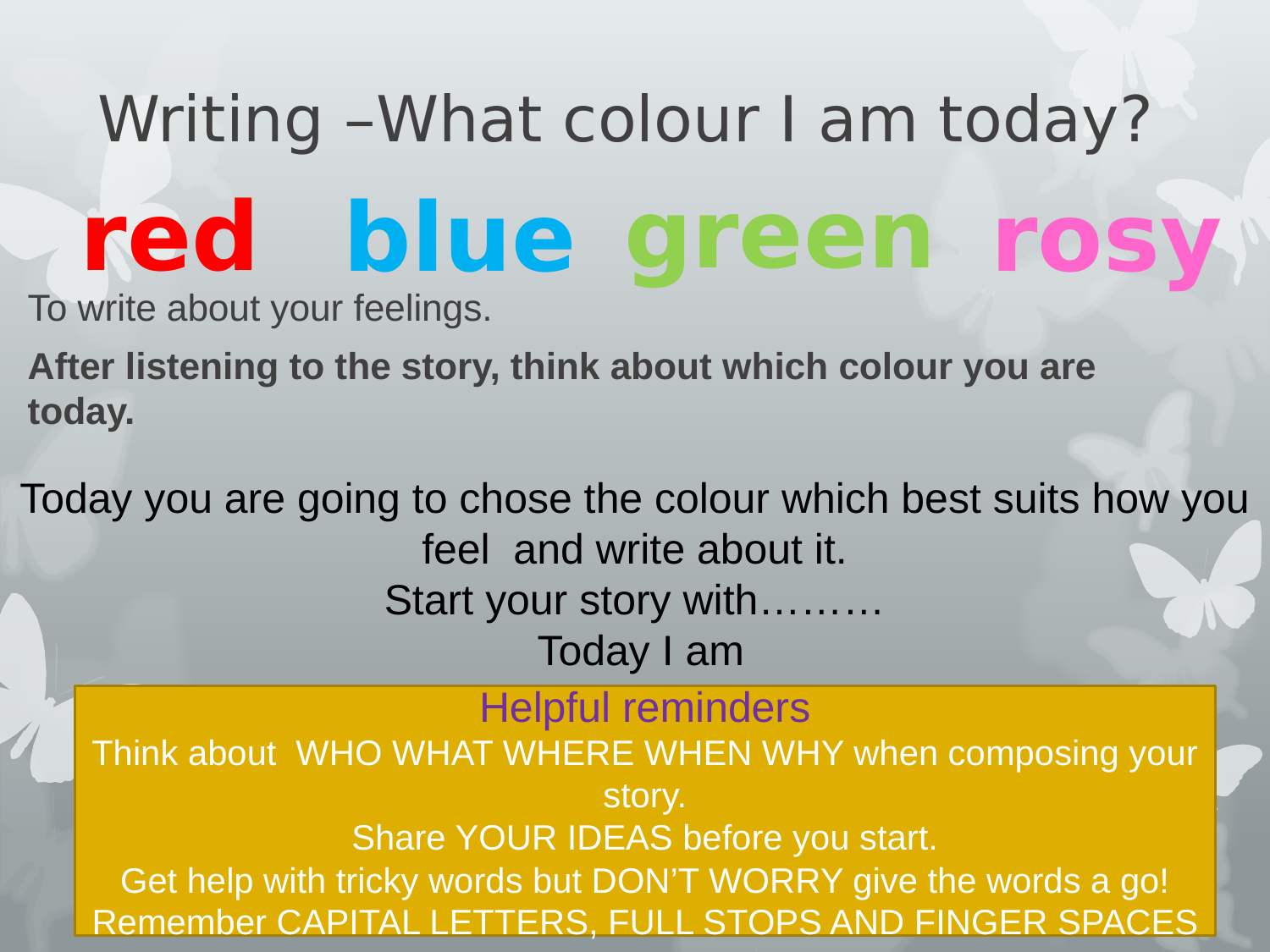

# Writing –What colour I am today?

To write about your feelings.
After listening to the story, think about which colour you are today.

green
red
blue
rosy

Today you are going to chose the colour which best suits how you feel  and write about it.
Start your story with………
 Today I am

Helpful reminders
Think about  WHO WHAT WHERE WHEN WHY when composing your story.
Share YOUR IDEAS before you start.
Get help with tricky words but DON’T WORRY give the words a go!
Remember CAPITAL LETTERS, FULL STOPS AND FINGER SPACES